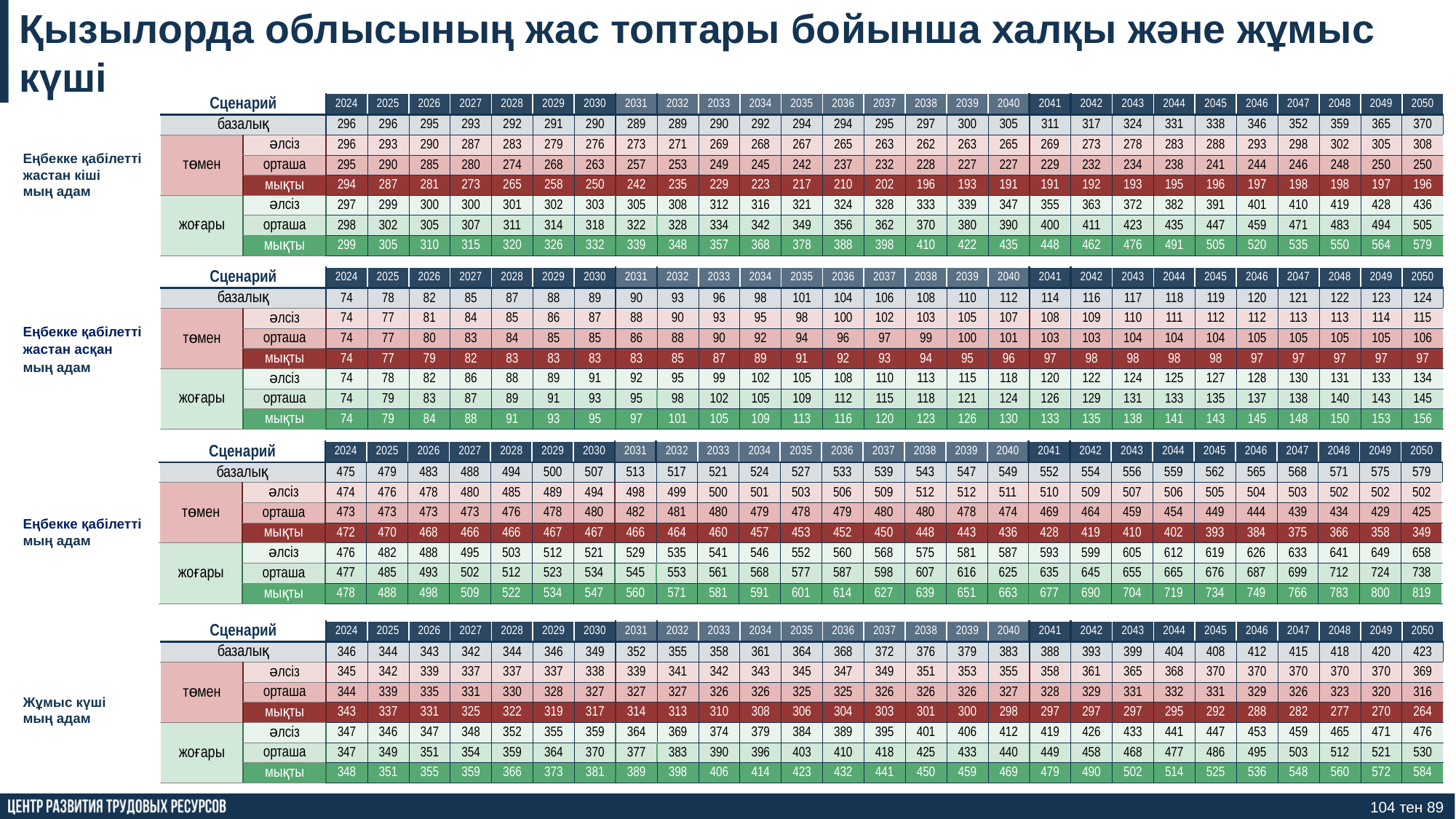

Қызылорда облысының жас топтары бойынша халқы және жұмыс күші
Еңбекке қабілетті жастан кіші
мың адам
| Сценарий |  | 2024 | 2025 | 2026 | 2027 | 2028 | 2029 | 2030 | 2031 | 2032 | 2033 | 2034 | 2035 | 2036 | 2037 | 2038 | 2039 | 2040 | 2041 | 2042 | 2043 | 2044 | 2045 | 2046 | 2047 | 2048 | 2049 | 2050 |
| --- | --- | --- | --- | --- | --- | --- | --- | --- | --- | --- | --- | --- | --- | --- | --- | --- | --- | --- | --- | --- | --- | --- | --- | --- | --- | --- | --- | --- |
| базалық |  | 296 | 296 | 295 | 293 | 292 | 291 | 290 | 289 | 289 | 290 | 292 | 294 | 294 | 295 | 297 | 300 | 305 | 311 | 317 | 324 | 331 | 338 | 346 | 352 | 359 | 365 | 370 |
| төмен | әлсіз | 296 | 293 | 290 | 287 | 283 | 279 | 276 | 273 | 271 | 269 | 268 | 267 | 265 | 263 | 262 | 263 | 265 | 269 | 273 | 278 | 283 | 288 | 293 | 298 | 302 | 305 | 308 |
|  | орташа | 295 | 290 | 285 | 280 | 274 | 268 | 263 | 257 | 253 | 249 | 245 | 242 | 237 | 232 | 228 | 227 | 227 | 229 | 232 | 234 | 238 | 241 | 244 | 246 | 248 | 250 | 250 |
|  | мықты | 294 | 287 | 281 | 273 | 265 | 258 | 250 | 242 | 235 | 229 | 223 | 217 | 210 | 202 | 196 | 193 | 191 | 191 | 192 | 193 | 195 | 196 | 197 | 198 | 198 | 197 | 196 |
| жоғары | әлсіз | 297 | 299 | 300 | 300 | 301 | 302 | 303 | 305 | 308 | 312 | 316 | 321 | 324 | 328 | 333 | 339 | 347 | 355 | 363 | 372 | 382 | 391 | 401 | 410 | 419 | 428 | 436 |
|  | орташа | 298 | 302 | 305 | 307 | 311 | 314 | 318 | 322 | 328 | 334 | 342 | 349 | 356 | 362 | 370 | 380 | 390 | 400 | 411 | 423 | 435 | 447 | 459 | 471 | 483 | 494 | 505 |
|  | мықты | 299 | 305 | 310 | 315 | 320 | 326 | 332 | 339 | 348 | 357 | 368 | 378 | 388 | 398 | 410 | 422 | 435 | 448 | 462 | 476 | 491 | 505 | 520 | 535 | 550 | 564 | 579 |
| Сценарий |  | 2024 | 2025 | 2026 | 2027 | 2028 | 2029 | 2030 | 2031 | 2032 | 2033 | 2034 | 2035 | 2036 | 2037 | 2038 | 2039 | 2040 | 2041 | 2042 | 2043 | 2044 | 2045 | 2046 | 2047 | 2048 | 2049 | 2050 |
| --- | --- | --- | --- | --- | --- | --- | --- | --- | --- | --- | --- | --- | --- | --- | --- | --- | --- | --- | --- | --- | --- | --- | --- | --- | --- | --- | --- | --- |
| базалық |  | 74 | 78 | 82 | 85 | 87 | 88 | 89 | 90 | 93 | 96 | 98 | 101 | 104 | 106 | 108 | 110 | 112 | 114 | 116 | 117 | 118 | 119 | 120 | 121 | 122 | 123 | 124 |
| төмен | әлсіз | 74 | 77 | 81 | 84 | 85 | 86 | 87 | 88 | 90 | 93 | 95 | 98 | 100 | 102 | 103 | 105 | 107 | 108 | 109 | 110 | 111 | 112 | 112 | 113 | 113 | 114 | 115 |
|  | орташа | 74 | 77 | 80 | 83 | 84 | 85 | 85 | 86 | 88 | 90 | 92 | 94 | 96 | 97 | 99 | 100 | 101 | 103 | 103 | 104 | 104 | 104 | 105 | 105 | 105 | 105 | 106 |
|  | мықты | 74 | 77 | 79 | 82 | 83 | 83 | 83 | 83 | 85 | 87 | 89 | 91 | 92 | 93 | 94 | 95 | 96 | 97 | 98 | 98 | 98 | 98 | 97 | 97 | 97 | 97 | 97 |
| жоғары | әлсіз | 74 | 78 | 82 | 86 | 88 | 89 | 91 | 92 | 95 | 99 | 102 | 105 | 108 | 110 | 113 | 115 | 118 | 120 | 122 | 124 | 125 | 127 | 128 | 130 | 131 | 133 | 134 |
|  | орташа | 74 | 79 | 83 | 87 | 89 | 91 | 93 | 95 | 98 | 102 | 105 | 109 | 112 | 115 | 118 | 121 | 124 | 126 | 129 | 131 | 133 | 135 | 137 | 138 | 140 | 143 | 145 |
|  | мықты | 74 | 79 | 84 | 88 | 91 | 93 | 95 | 97 | 101 | 105 | 109 | 113 | 116 | 120 | 123 | 126 | 130 | 133 | 135 | 138 | 141 | 143 | 145 | 148 | 150 | 153 | 156 |
Еңбекке қабілетті жастан асқан
мың адам
| Сценарий |  | 2024 | 2025 | 2026 | 2027 | 2028 | 2029 | 2030 | 2031 | 2032 | 2033 | 2034 | 2035 | 2036 | 2037 | 2038 | 2039 | 2040 | 2041 | 2042 | 2043 | 2044 | 2045 | 2046 | 2047 | 2048 | 2049 | 2050 |
| --- | --- | --- | --- | --- | --- | --- | --- | --- | --- | --- | --- | --- | --- | --- | --- | --- | --- | --- | --- | --- | --- | --- | --- | --- | --- | --- | --- | --- |
| базалық |  | 475 | 479 | 483 | 488 | 494 | 500 | 507 | 513 | 517 | 521 | 524 | 527 | 533 | 539 | 543 | 547 | 549 | 552 | 554 | 556 | 559 | 562 | 565 | 568 | 571 | 575 | 579 |
| төмен | әлсіз | 474 | 476 | 478 | 480 | 485 | 489 | 494 | 498 | 499 | 500 | 501 | 503 | 506 | 509 | 512 | 512 | 511 | 510 | 509 | 507 | 506 | 505 | 504 | 503 | 502 | 502 | 502 |
|  | орташа | 473 | 473 | 473 | 473 | 476 | 478 | 480 | 482 | 481 | 480 | 479 | 478 | 479 | 480 | 480 | 478 | 474 | 469 | 464 | 459 | 454 | 449 | 444 | 439 | 434 | 429 | 425 |
|  | мықты | 472 | 470 | 468 | 466 | 466 | 467 | 467 | 466 | 464 | 460 | 457 | 453 | 452 | 450 | 448 | 443 | 436 | 428 | 419 | 410 | 402 | 393 | 384 | 375 | 366 | 358 | 349 |
| жоғары | әлсіз | 476 | 482 | 488 | 495 | 503 | 512 | 521 | 529 | 535 | 541 | 546 | 552 | 560 | 568 | 575 | 581 | 587 | 593 | 599 | 605 | 612 | 619 | 626 | 633 | 641 | 649 | 658 |
|  | орташа | 477 | 485 | 493 | 502 | 512 | 523 | 534 | 545 | 553 | 561 | 568 | 577 | 587 | 598 | 607 | 616 | 625 | 635 | 645 | 655 | 665 | 676 | 687 | 699 | 712 | 724 | 738 |
|  | мықты | 478 | 488 | 498 | 509 | 522 | 534 | 547 | 560 | 571 | 581 | 591 | 601 | 614 | 627 | 639 | 651 | 663 | 677 | 690 | 704 | 719 | 734 | 749 | 766 | 783 | 800 | 819 |

Еңбекке қабілетті
мың адам

Жұмыс күші
мың адам
| Сценарий |  | 2024 | 2025 | 2026 | 2027 | 2028 | 2029 | 2030 | 2031 | 2032 | 2033 | 2034 | 2035 | 2036 | 2037 | 2038 | 2039 | 2040 | 2041 | 2042 | 2043 | 2044 | 2045 | 2046 | 2047 | 2048 | 2049 | 2050 |
| --- | --- | --- | --- | --- | --- | --- | --- | --- | --- | --- | --- | --- | --- | --- | --- | --- | --- | --- | --- | --- | --- | --- | --- | --- | --- | --- | --- | --- |
| базалық |  | 346 | 344 | 343 | 342 | 344 | 346 | 349 | 352 | 355 | 358 | 361 | 364 | 368 | 372 | 376 | 379 | 383 | 388 | 393 | 399 | 404 | 408 | 412 | 415 | 418 | 420 | 423 |
| төмен | әлсіз | 345 | 342 | 339 | 337 | 337 | 337 | 338 | 339 | 341 | 342 | 343 | 345 | 347 | 349 | 351 | 353 | 355 | 358 | 361 | 365 | 368 | 370 | 370 | 370 | 370 | 370 | 369 |
|  | орташа | 344 | 339 | 335 | 331 | 330 | 328 | 327 | 327 | 327 | 326 | 326 | 325 | 325 | 326 | 326 | 326 | 327 | 328 | 329 | 331 | 332 | 331 | 329 | 326 | 323 | 320 | 316 |
|  | мықты | 343 | 337 | 331 | 325 | 322 | 319 | 317 | 314 | 313 | 310 | 308 | 306 | 304 | 303 | 301 | 300 | 298 | 297 | 297 | 297 | 295 | 292 | 288 | 282 | 277 | 270 | 264 |
| жоғары | әлсіз | 347 | 346 | 347 | 348 | 352 | 355 | 359 | 364 | 369 | 374 | 379 | 384 | 389 | 395 | 401 | 406 | 412 | 419 | 426 | 433 | 441 | 447 | 453 | 459 | 465 | 471 | 476 |
|  | орташа | 347 | 349 | 351 | 354 | 359 | 364 | 370 | 377 | 383 | 390 | 396 | 403 | 410 | 418 | 425 | 433 | 440 | 449 | 458 | 468 | 477 | 486 | 495 | 503 | 512 | 521 | 530 |
|  | мықты | 348 | 351 | 355 | 359 | 366 | 373 | 381 | 389 | 398 | 406 | 414 | 423 | 432 | 441 | 450 | 459 | 469 | 479 | 490 | 502 | 514 | 525 | 536 | 548 | 560 | 572 | 584 |
104 тен 89